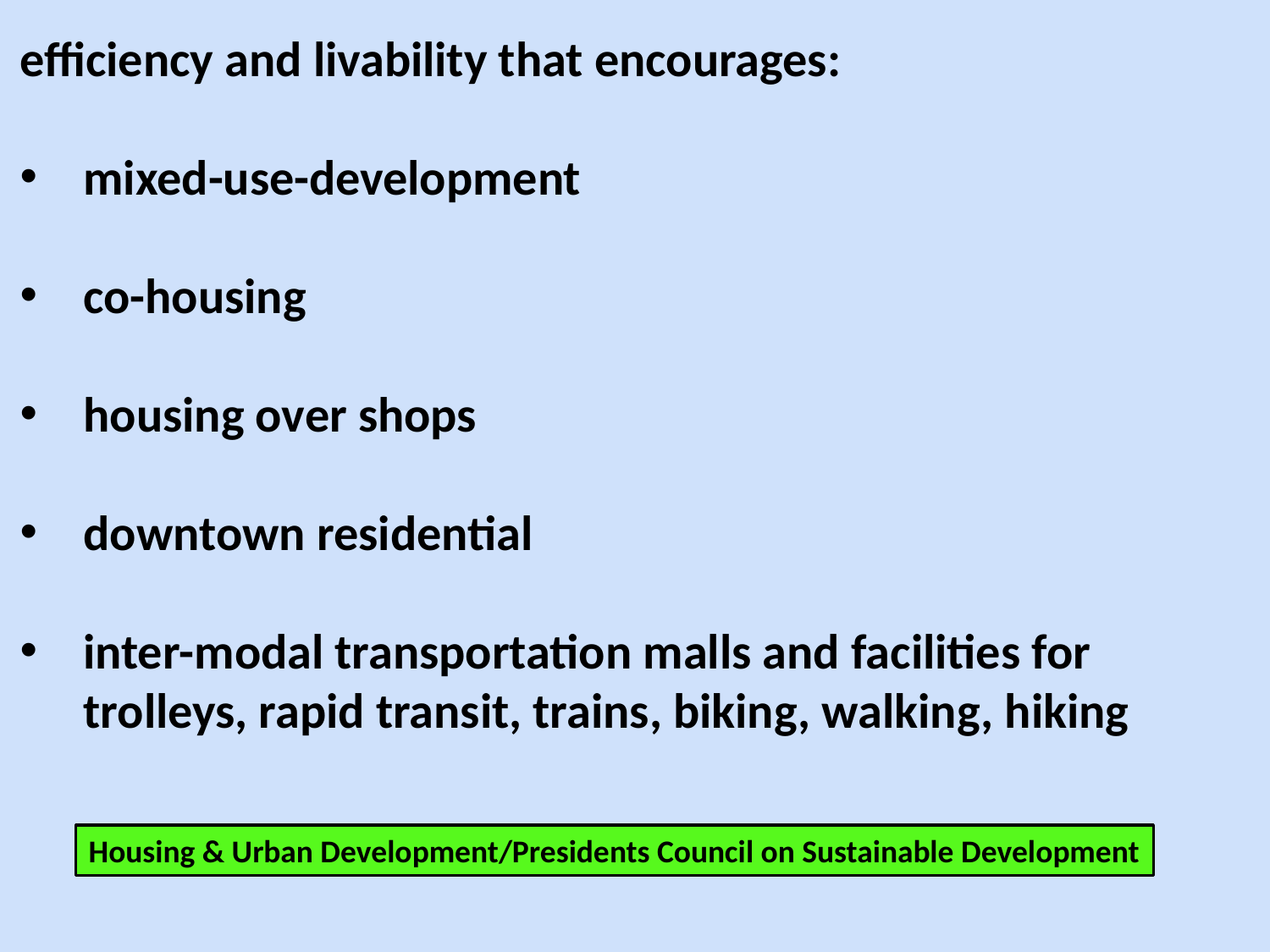

efficiency and livability that encourages:

mixed-use-development

co-housing

housing over shops

downtown residential

inter-modal transportation malls and facilities for trolleys, rapid transit, trains, biking, walking, hiking
Housing & Urban Development/Presidents Council on Sustainable Development